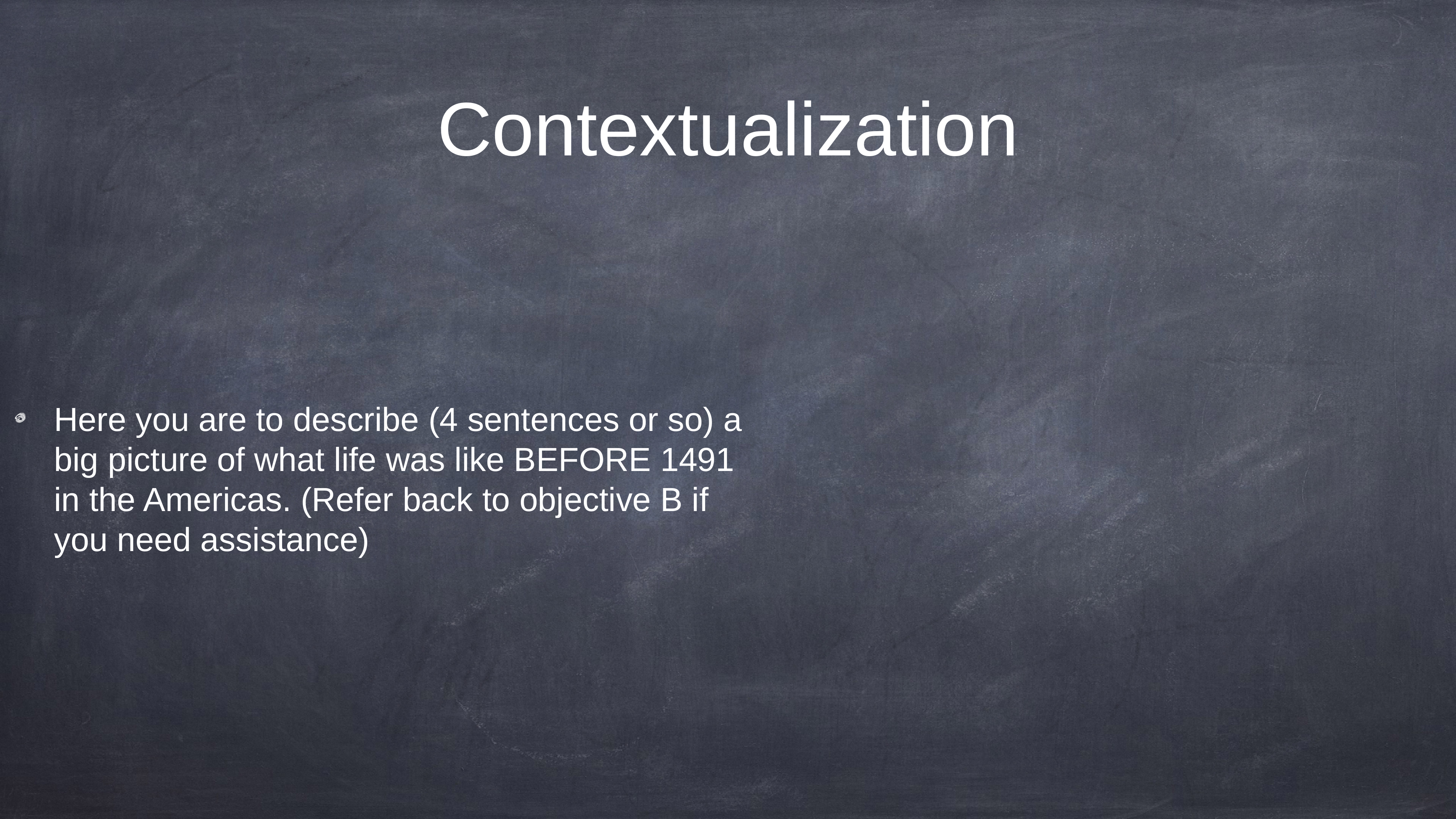

# Contextualization
Here you are to describe (4 sentences or so) a big picture of what life was like BEFORE 1491 in the Americas. (Refer back to objective B if you need assistance)